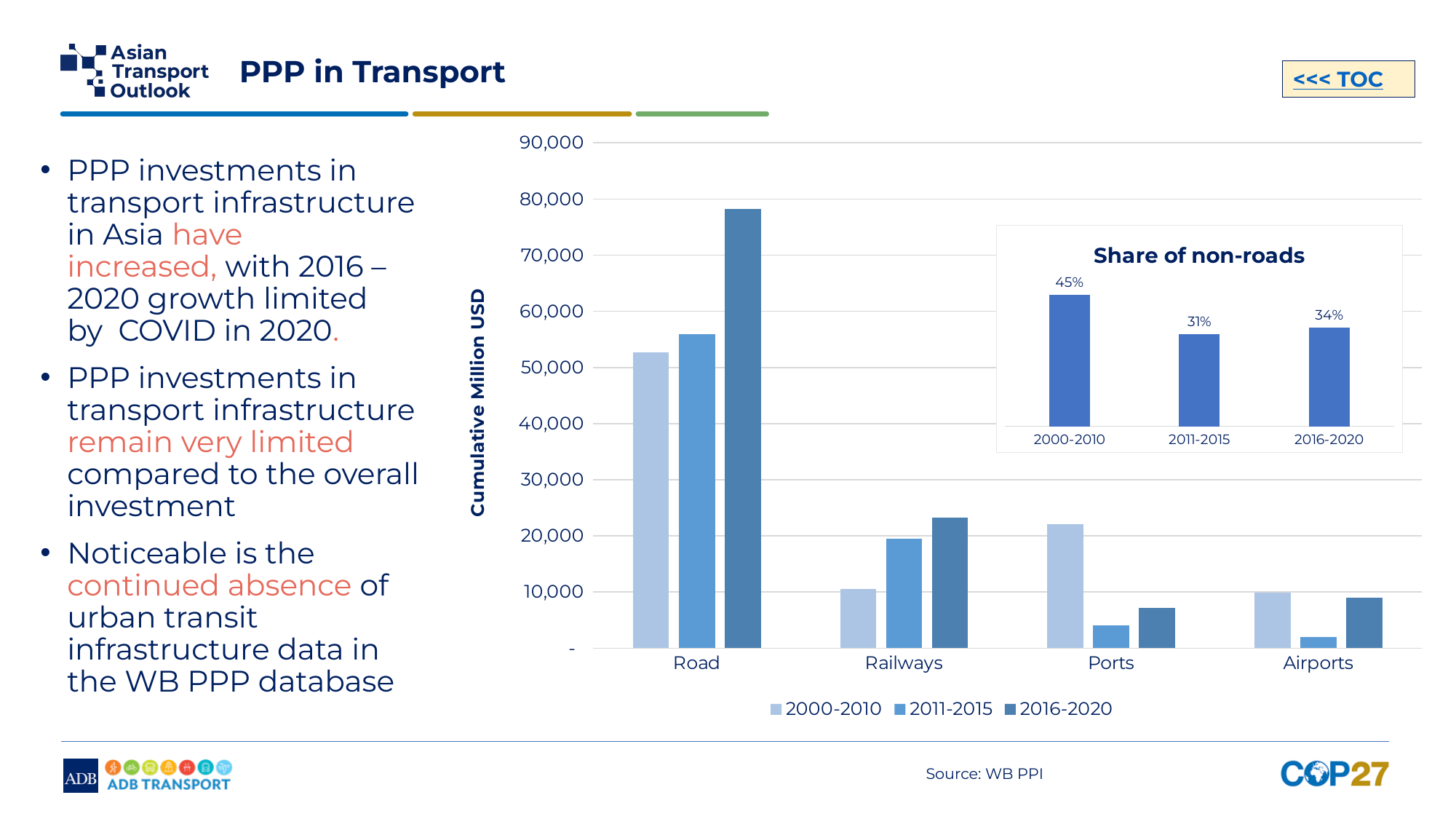

# PPP in Transport
<<< TOC
PPP investments in transport infrastructure in Asia have increased, with 2016 –2020 growth limited by  COVID in 2020.
PPP investments in transport infrastructure remain very limited compared to the overall investment
Noticeable is the continued absence of urban transit infrastructure data in the WB PPP database

### Chart

| Category | 2000-2010 | 2011-2015 | 2016-2020 |
|---|---|---|---|
| Road | 52670.67999999999 | 55991.61 | 78232.42000000001 |
| Railways | 10615.0 | 19528.0 | 23287.0 |
| Ports | 22063.010000000002 | 4022.0 | 7205.5599999999995 |
| Airports | 9942.16 | 1990.48 | 9015.81 |

### Chart: Share of non-roads

| Category |  |
|---|---|
| 2000-2010 | 0.4472640342698172 |
| 2011-2015 | 0.3132567802444412 |
| 2016-2020 | 0.33555380425084624 |
Source: WB PPI